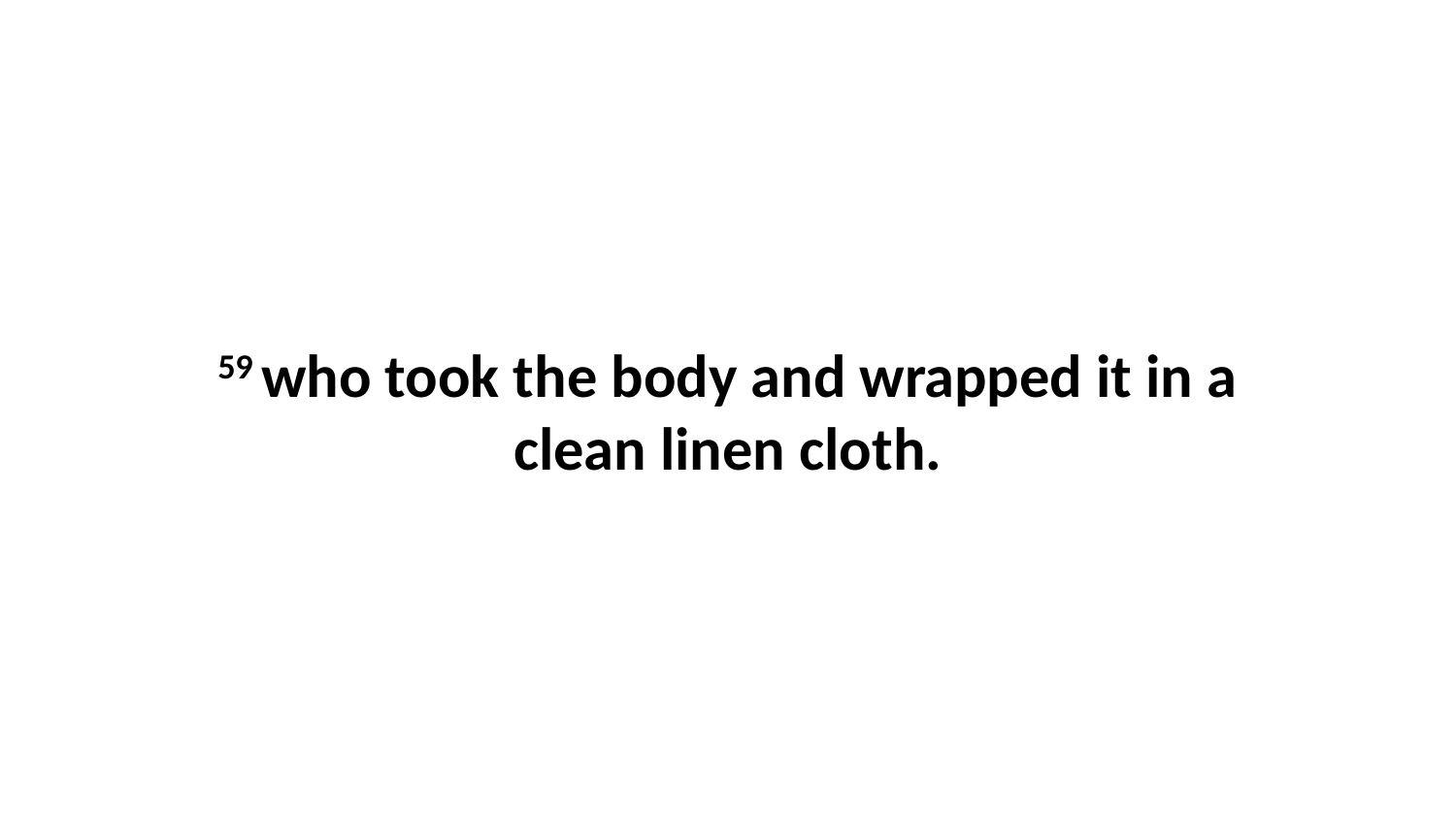

59 who took the body and wrapped it in a clean linen cloth.